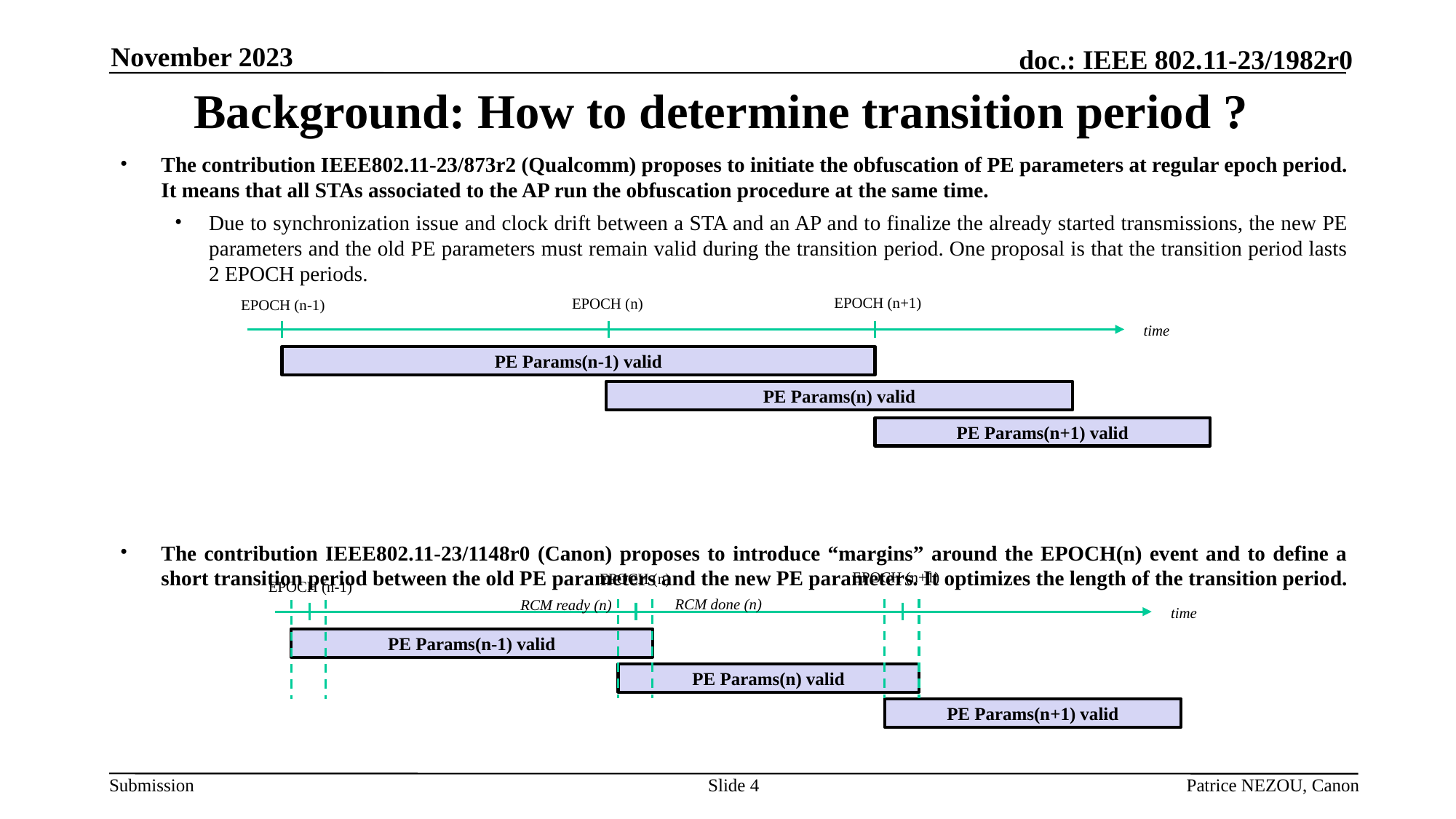

November 2023
# Background: How to determine transition period ?
The contribution IEEE802.11-23/873r2 (Qualcomm) proposes to initiate the obfuscation of PE parameters at regular epoch period. It means that all STAs associated to the AP run the obfuscation procedure at the same time.
Due to synchronization issue and clock drift between a STA and an AP and to finalize the already started transmissions, the new PE parameters and the old PE parameters must remain valid during the transition period. One proposal is that the transition period lasts 2 EPOCH periods.

The contribution IEEE802.11-23/1148r0 (Canon) proposes to introduce “margins” around the EPOCH(n) event and to define a short transition period between the old PE parameters and the new PE parameters. It optimizes the length of the transition period.

EPOCH (n+1)
EPOCH (n)
EPOCH (n-1)
time
PE Params(n-1) valid
PE Params(n) valid
PE Params(n+1) valid
EPOCH (n+1)
EPOCH (n)
EPOCH (n-1)
RCM done (n)
RCM ready (n)
time
PE Params(n-1) valid
PE Params(n) valid
PE Params(n+1) valid
Slide 4
Patrice NEZOU, Canon